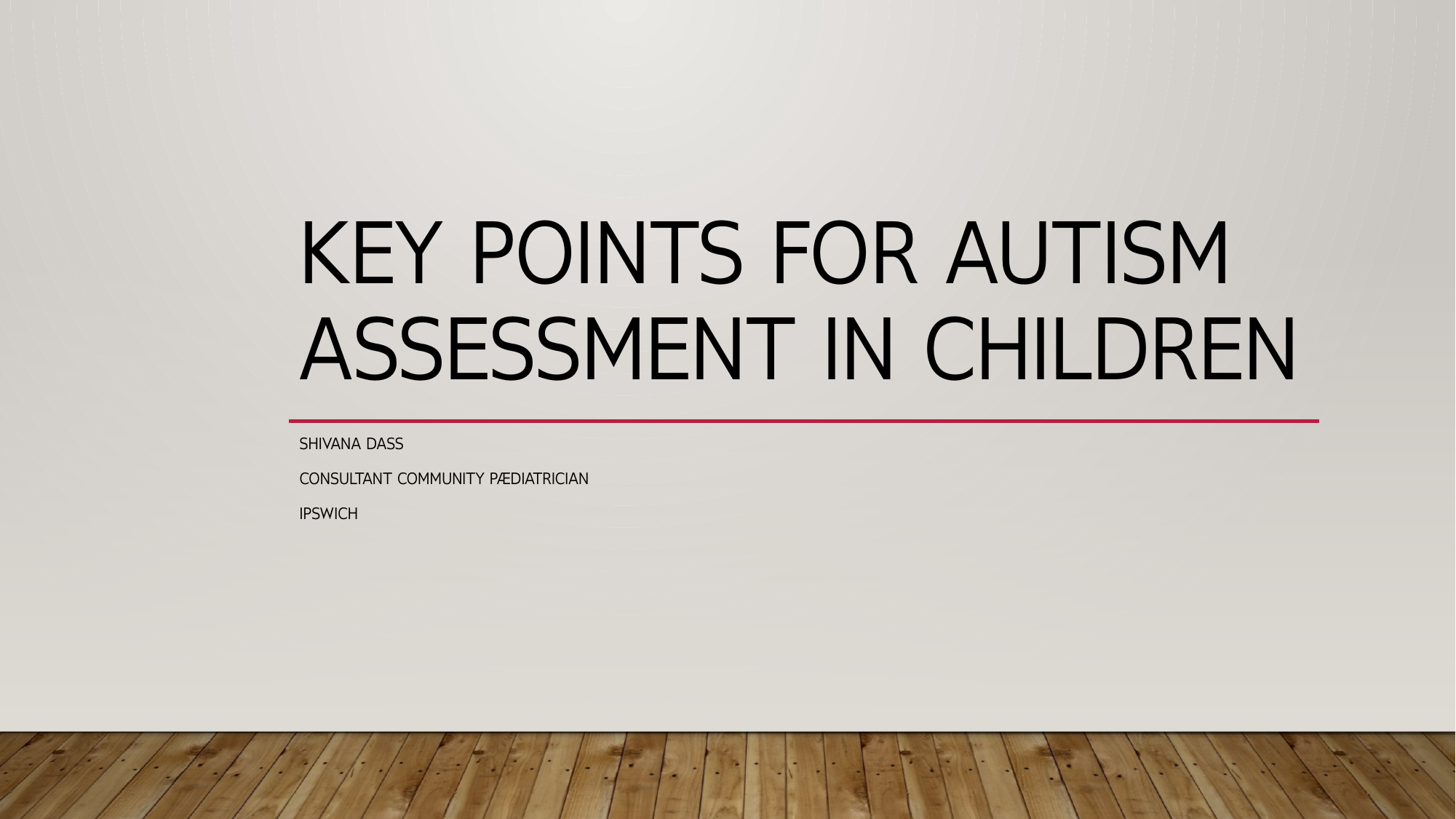

# Key points for autism assessment in children
Shivana Dass
Consultant Community Paediatrician
Ipswich